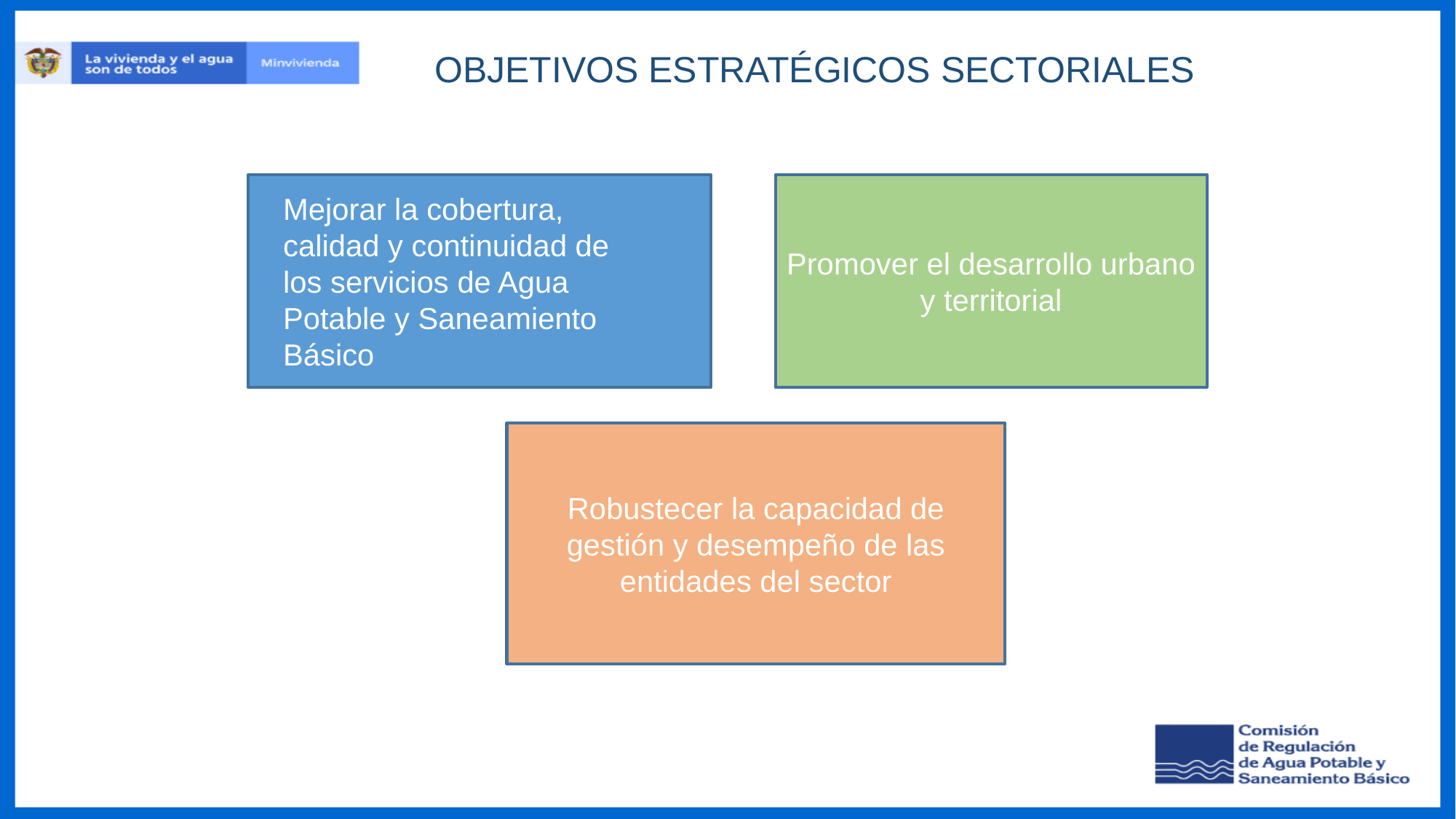

OBJETIVOS ESTRATÉGICOS SECTORIALES

Promover el desarrollo urbano y territorial
Mejorar la cobertura, calidad y continuidad de los servicios de Agua Potable y Saneamiento Básico
Robustecer la capacidad de gestión y desempeño de las entidades del sector